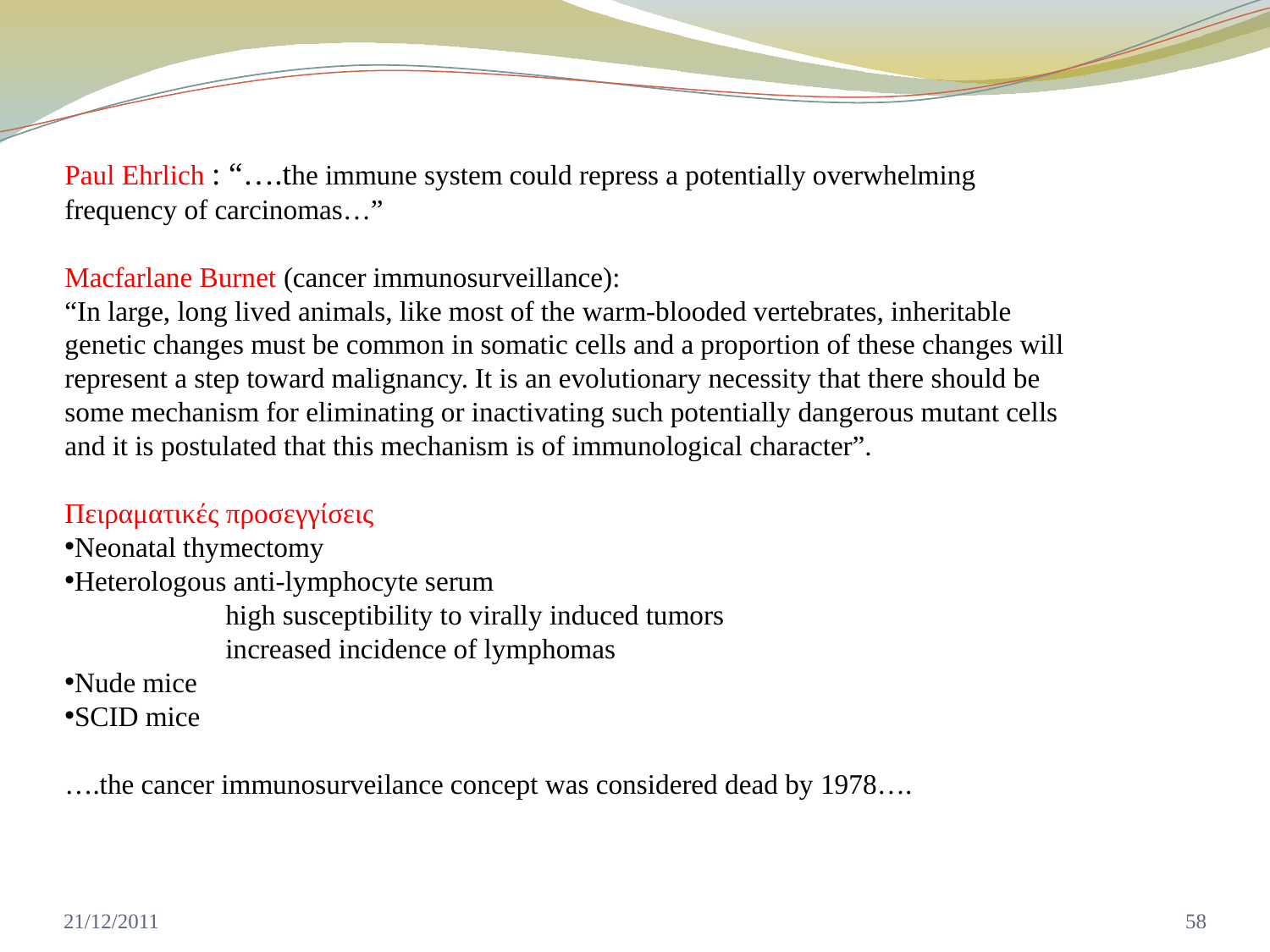

Paul Ehrlich : “….the immune system could repress a potentially overwhelming
frequency of carcinomas…”

Macfarlane Burnet (cancer immunosurveillance):
“In large, long lived animals, like most of the warm-blooded vertebrates, inheritable
genetic changes must be common in somatic cells and a proportion of these changes will
represent a step toward malignancy. It is an evolutionary necessity that there should be
some mechanism for eliminating or inactivating such potentially dangerous mutant cells
and it is postulated that this mechanism is of immunological character”.

Πειραματικές προσεγγίσεις
Neonatal thymectomy
Heterologous anti-lymphocyte serum
                       high susceptibility to virally induced tumors
                       increased incidence of lymphomas
Nude mice
SCID mice

….the cancer immunosurveilance concept was considered dead by 1978….

21/12/2011
58